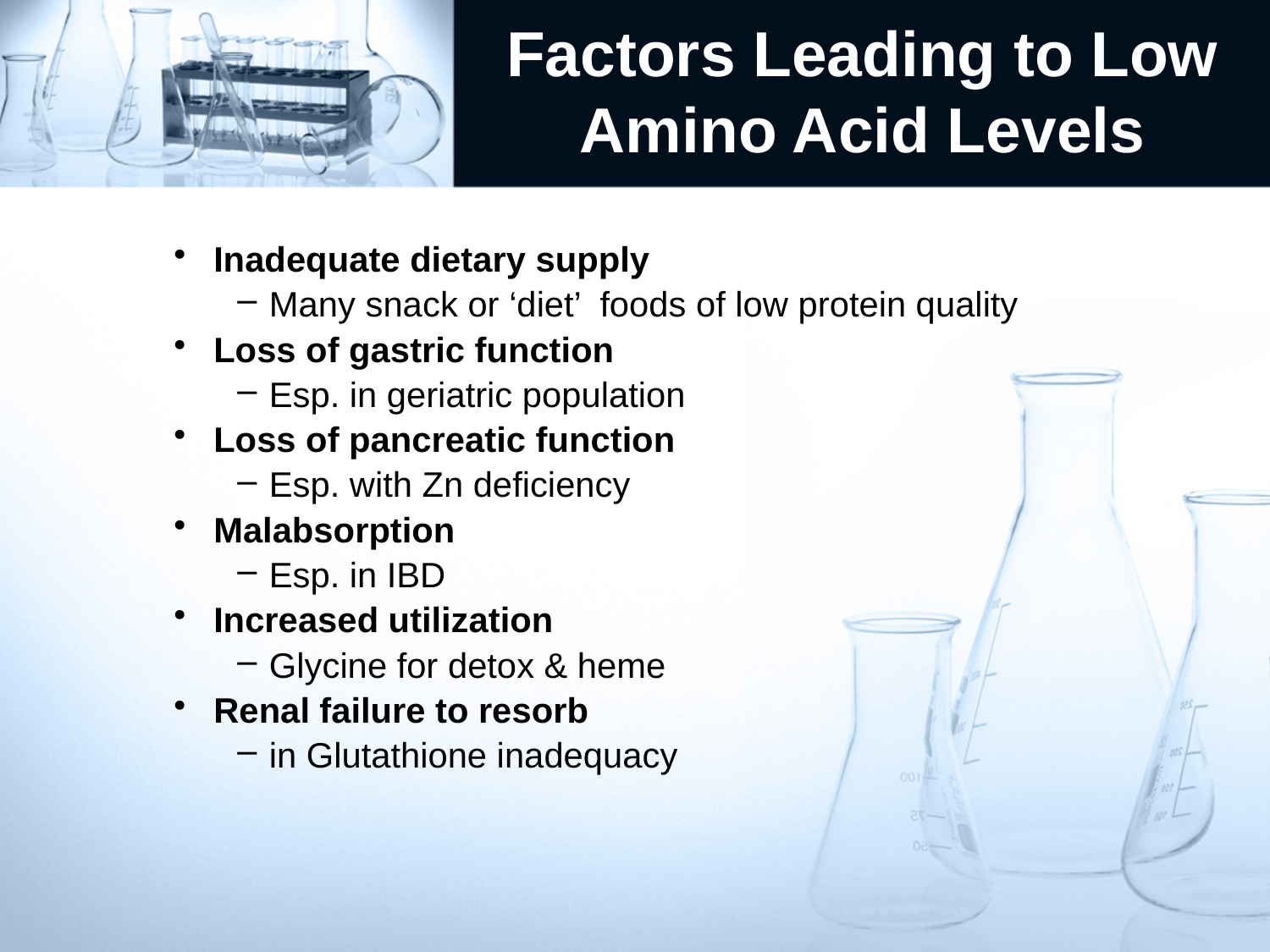

# Factors Leading to Low Amino Acid Levels
Inadequate dietary supply
Many snack or ‘diet’  foods of low protein quality
Loss of gastric function
Esp. in geriatric population
Loss of pancreatic function
Esp. with Zn deficiency
Malabsorption
Esp. in IBD
Increased utilization
Glycine for detox & heme
Renal failure to resorb
in Glutathione inadequacy